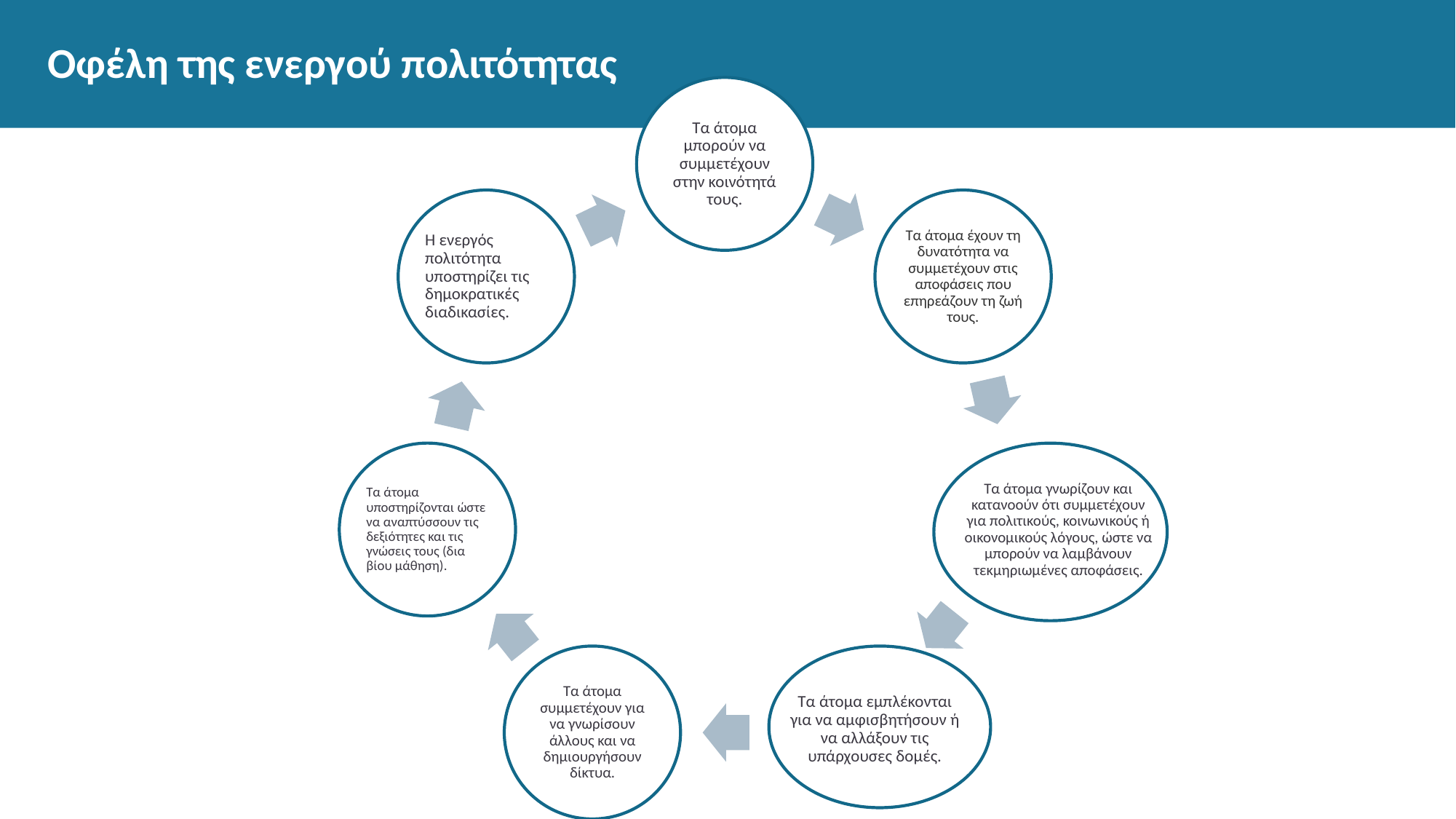

# Οφέλη της ενεργού πολιτότητας

Τα άτομα μπορούν να συμμετέχουν στην κοινότητά τους.

Η ενεργός πολιτότητα υποστηρίζει τις δημοκρατικές διαδικασίες.
Τα άτομα έχουν τη δυνατότητα να συμμετέχουν στις αποφάσεις που επηρεάζουν τη ζωή τους.

Τα άτομα γνωρίζουν και κατανοούν ότι συμμετέχουν για πολιτικούς, κοινωνικούς ή οικονομικούς λόγους, ώστε να μπορούν να λαμβάνουν τεκμηριωμένες αποφάσεις.
Τα άτομα υποστηρίζονται ώστε να αναπτύσσουν τις δεξιότητες και τις γνώσεις τους (δια βίου μάθηση).

Τα άτομα εμπλέκονται για να αμφισβητήσουν ή να αλλάξουν τις υπάρχουσες δομές.
Τα άτομα συμμετέχουν για να γνωρίσουν άλλους και να δημιουργήσουν δίκτυα.